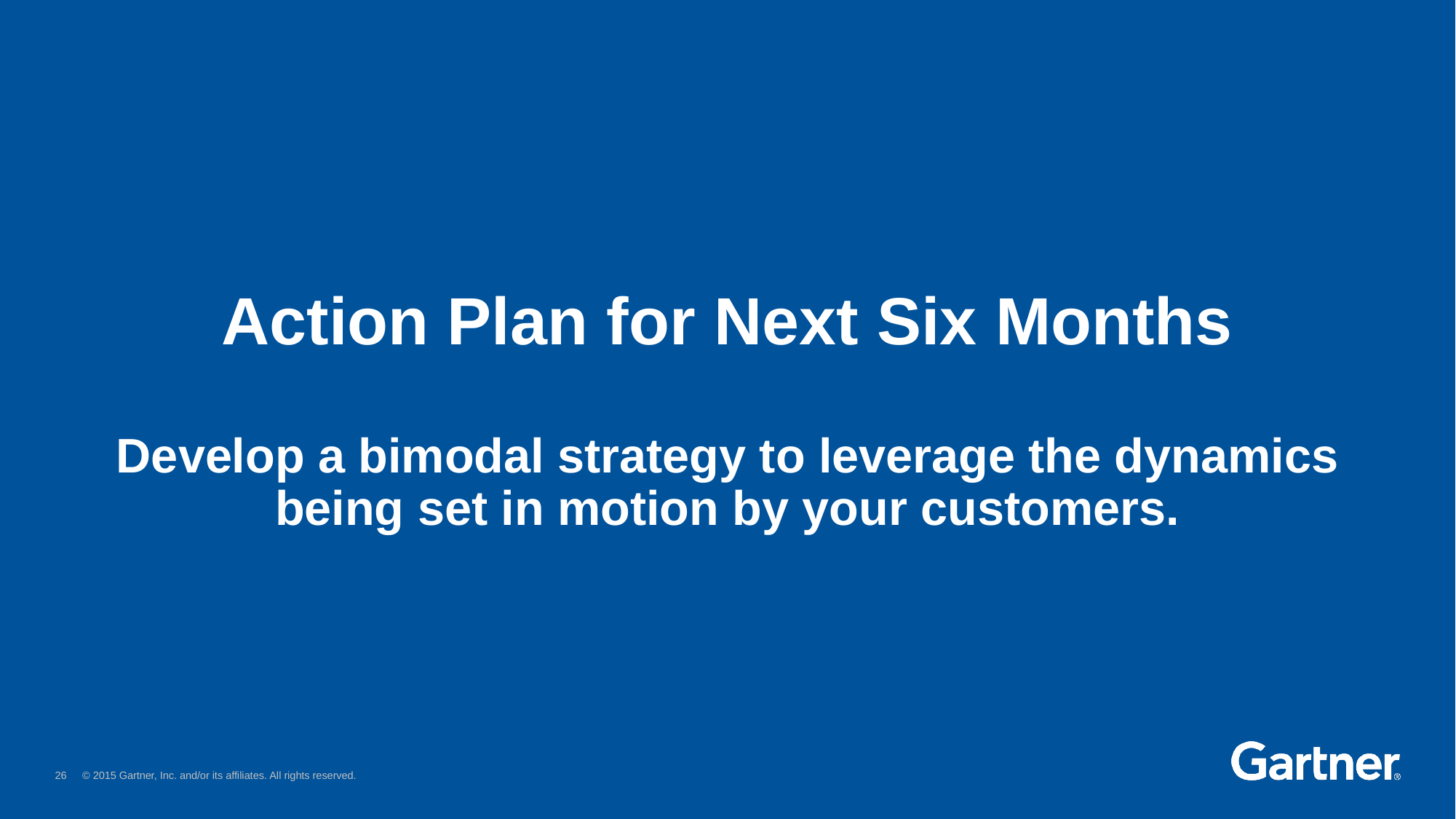

# Action Plan for Next Six Months Develop a bimodal strategy to leverage the dynamics being set in motion by your customers.